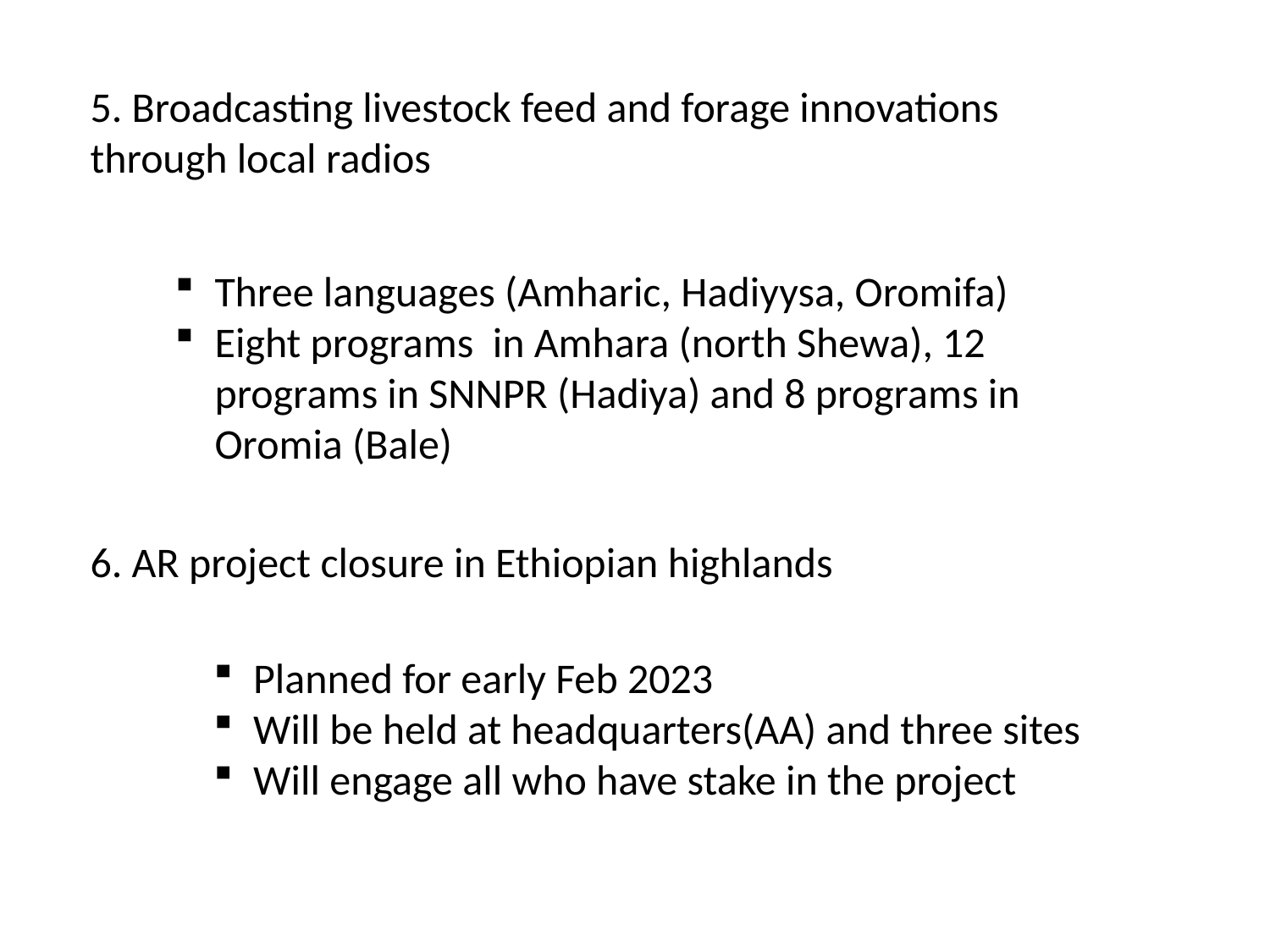

5. Broadcasting livestock feed and forage innovations through local radios
Three languages (Amharic, Hadiyysa, Oromifa)
Eight programs  in Amhara (north Shewa), 12 programs in SNNPR (Hadiya) and 8 programs in Oromia (Bale)
6. AR project closure in Ethiopian highlands
Planned for early Feb 2023
Will be held at headquarters(AA) and three sites
Will engage all who have stake in the project